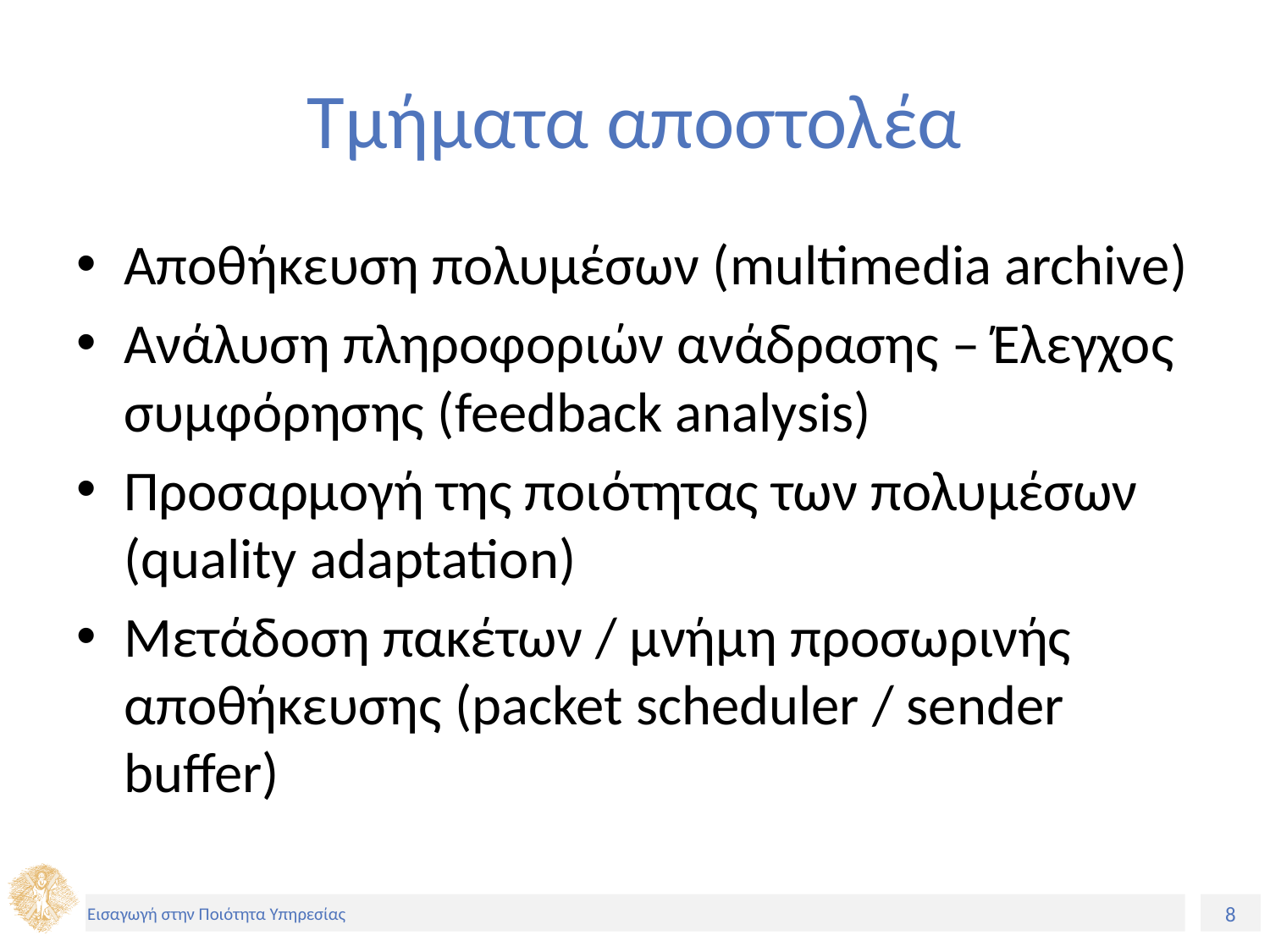

# Τμήματα αποστολέα
Αποθήκευση πολυμέσων (multimedia archive)
Ανάλυση πληροφοριών ανάδρασης – Έλεγχος συμφόρησης (feedback analysis)
Προσαρμογή της ποιότητας των πολυμέσων (quality adaptation)
Μετάδοση πακέτων / μνήμη προσωρινής αποθήκευσης (packet scheduler / sender buffer)